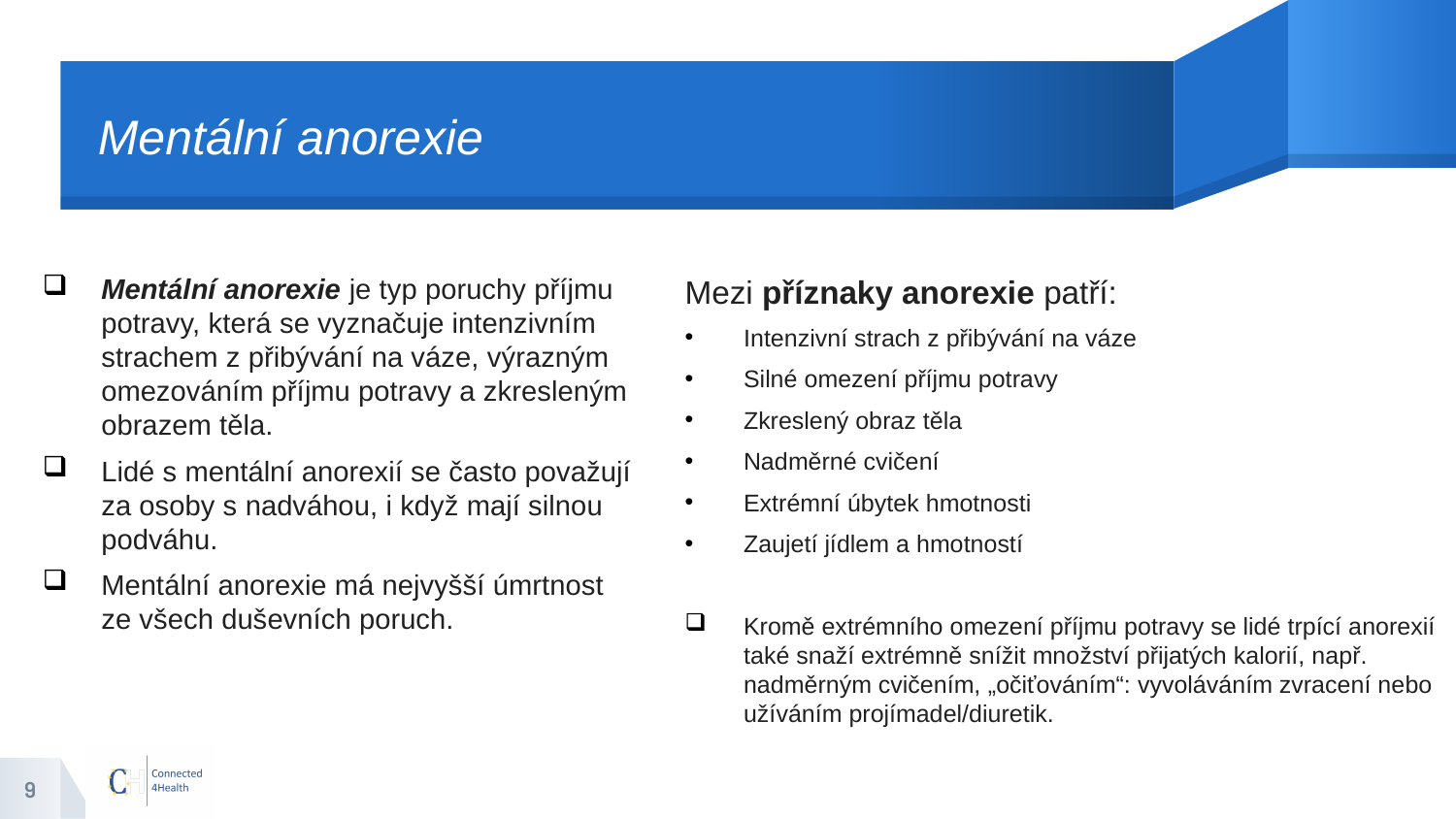

# Mentální anorexie
Mentální anorexie je typ poruchy příjmu potravy, která se vyznačuje intenzivním strachem z přibývání na váze, výrazným omezováním příjmu potravy a zkresleným obrazem těla.
Lidé s mentální anorexií se často považují za osoby s nadváhou, i když mají silnou podváhu.
Mentální anorexie má nejvyšší úmrtnost ze všech duševních poruch.

Mezi příznaky anorexie patří:
Intenzivní strach z přibývání na váze
Silné omezení příjmu potravy
Zkreslený obraz těla
Nadměrné cvičení
Extrémní úbytek hmotnosti
Zaujetí jídlem a hmotností

Kromě extrémního omezení příjmu potravy se lidé trpící anorexií také snaží extrémně snížit množství přijatých kalorií, např. nadměrným cvičením, „očiťováním“: vyvoláváním zvracení nebo užíváním projímadel/diuretik.

9